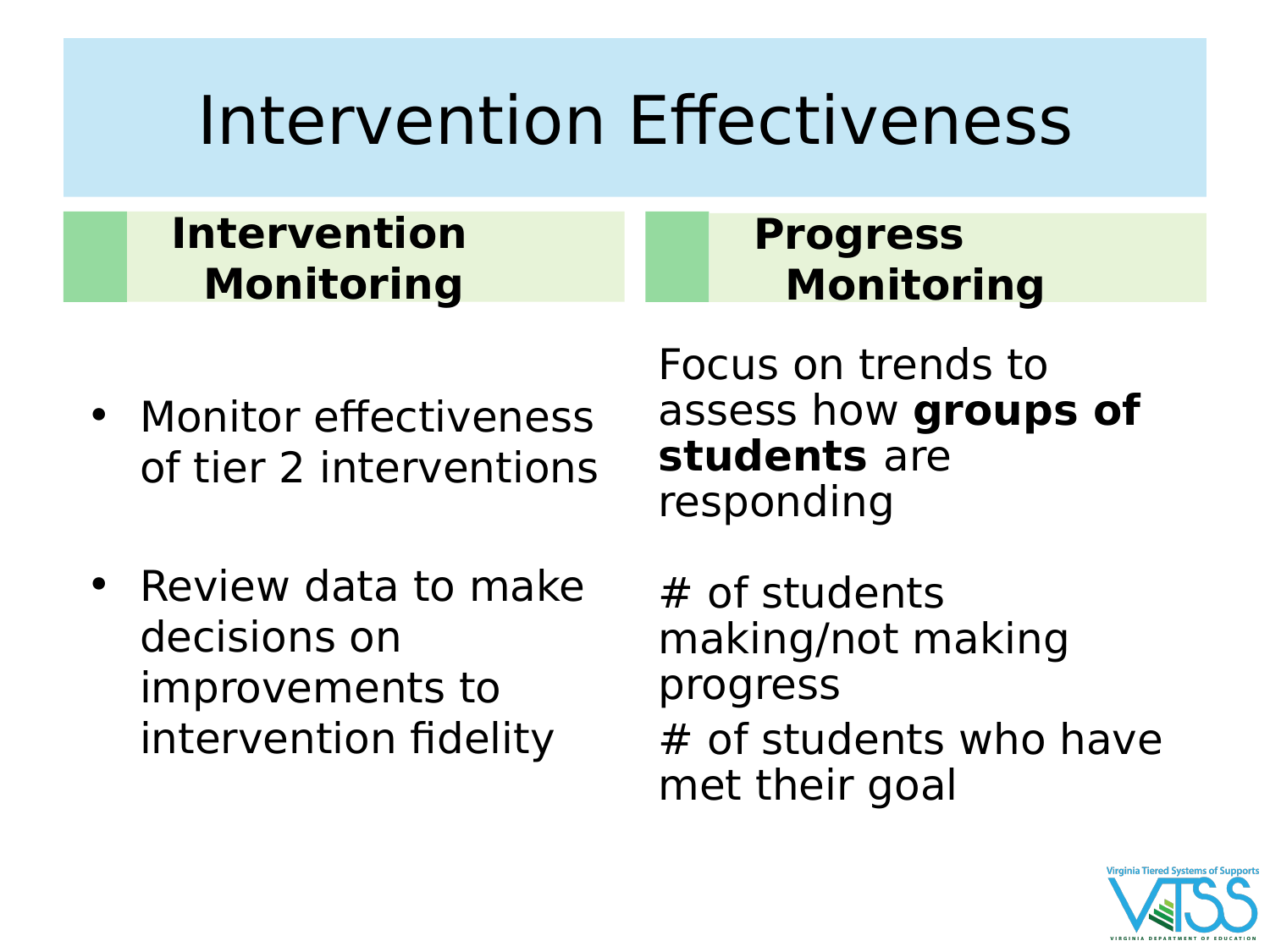

# Intervention Effectiveness
Intervention Monitoring
Progress Monitoring
Monitor effectiveness of tier 2 interventions

Review data to make decisions on improvements to intervention fidelity
Focus on trends to assess how groups of students are responding

# of students making/not making progress
# of students who have met their goal